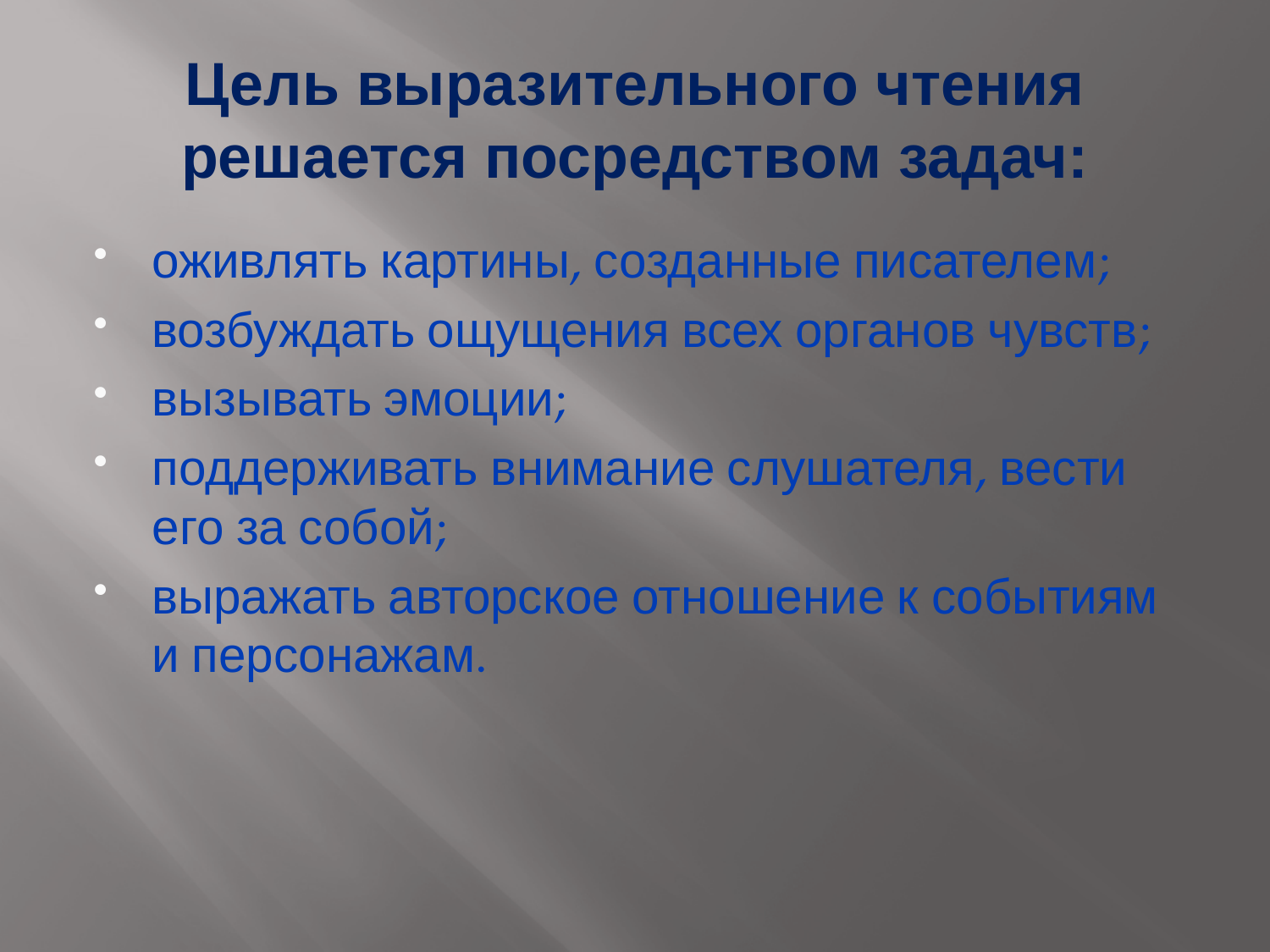

# Цель выразительного чтения решается посредством задач:
оживлять картины, созданные писателем;
возбуждать ощущения всех органов чувств;
вызывать эмоции;
поддерживать внимание слушателя, вести  его за собой;
выражать авторское отношение к событиям и персонажам.